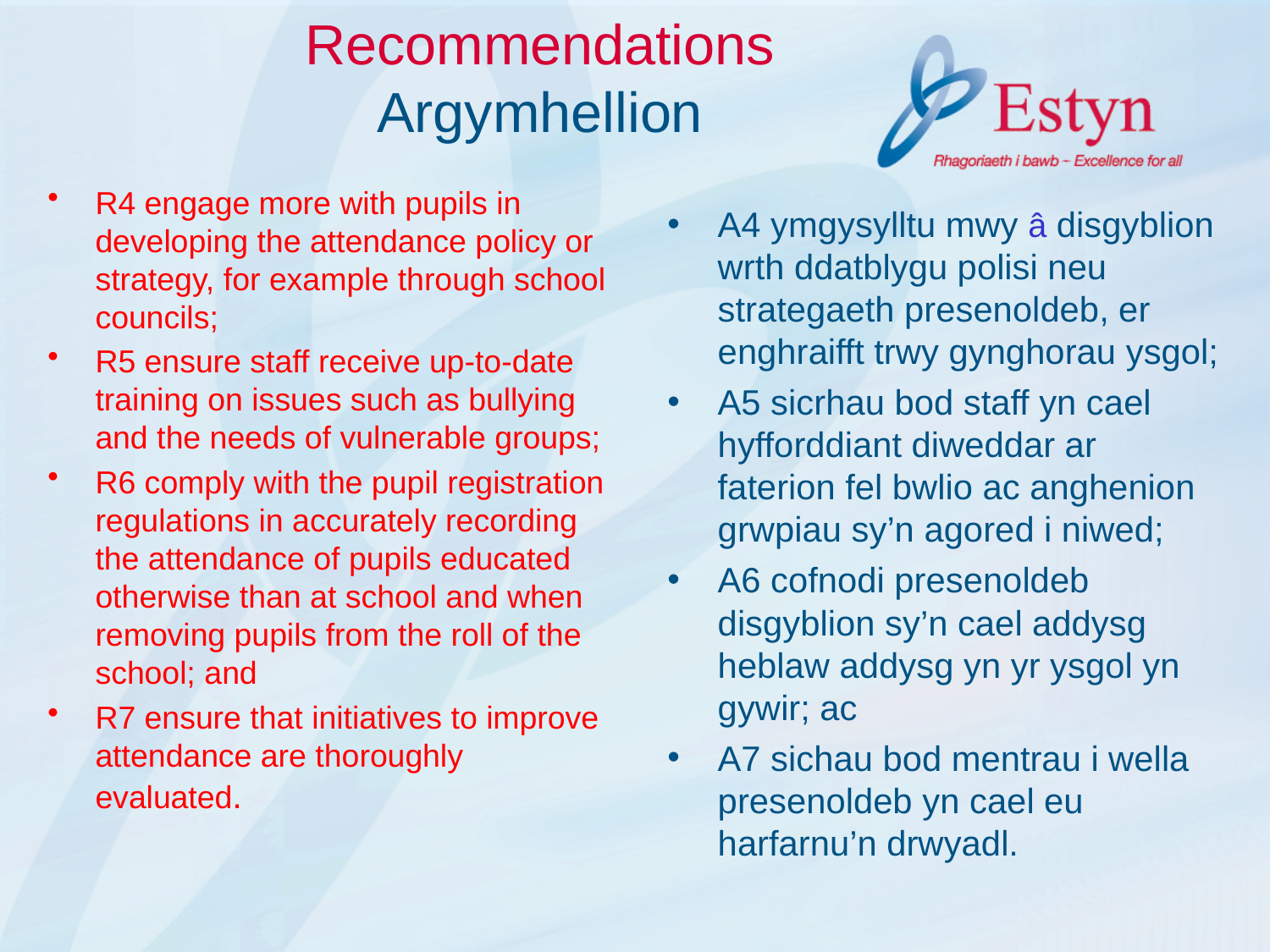

# Recommendations Argymhellion
R4 engage more with pupils in developing the attendance policy or strategy, for example through school councils;
R5 ensure staff receive up-to-date training on issues such as bullying and the needs of vulnerable groups;
R6 comply with the pupil registration regulations in accurately recording the attendance of pupils educated otherwise than at school and when removing pupils from the roll of the school; and
R7 ensure that initiatives to improve attendance are thoroughly evaluated.

A4 ymgysylltu mwy â disgyblion wrth ddatblygu polisi neu strategaeth presenoldeb, er enghraifft trwy gynghorau ysgol;

A5 sicrhau bod staff yn cael hyfforddiant diweddar ar faterion fel bwlio ac anghenion grwpiau sy’n agored i niwed;

A6 cofnodi presenoldeb disgyblion sy’n cael addysg heblaw addysg yn yr ysgol yn gywir; ac

A7 sichau bod mentrau i wella presenoldeb yn cael eu harfarnu’n drwyadl.